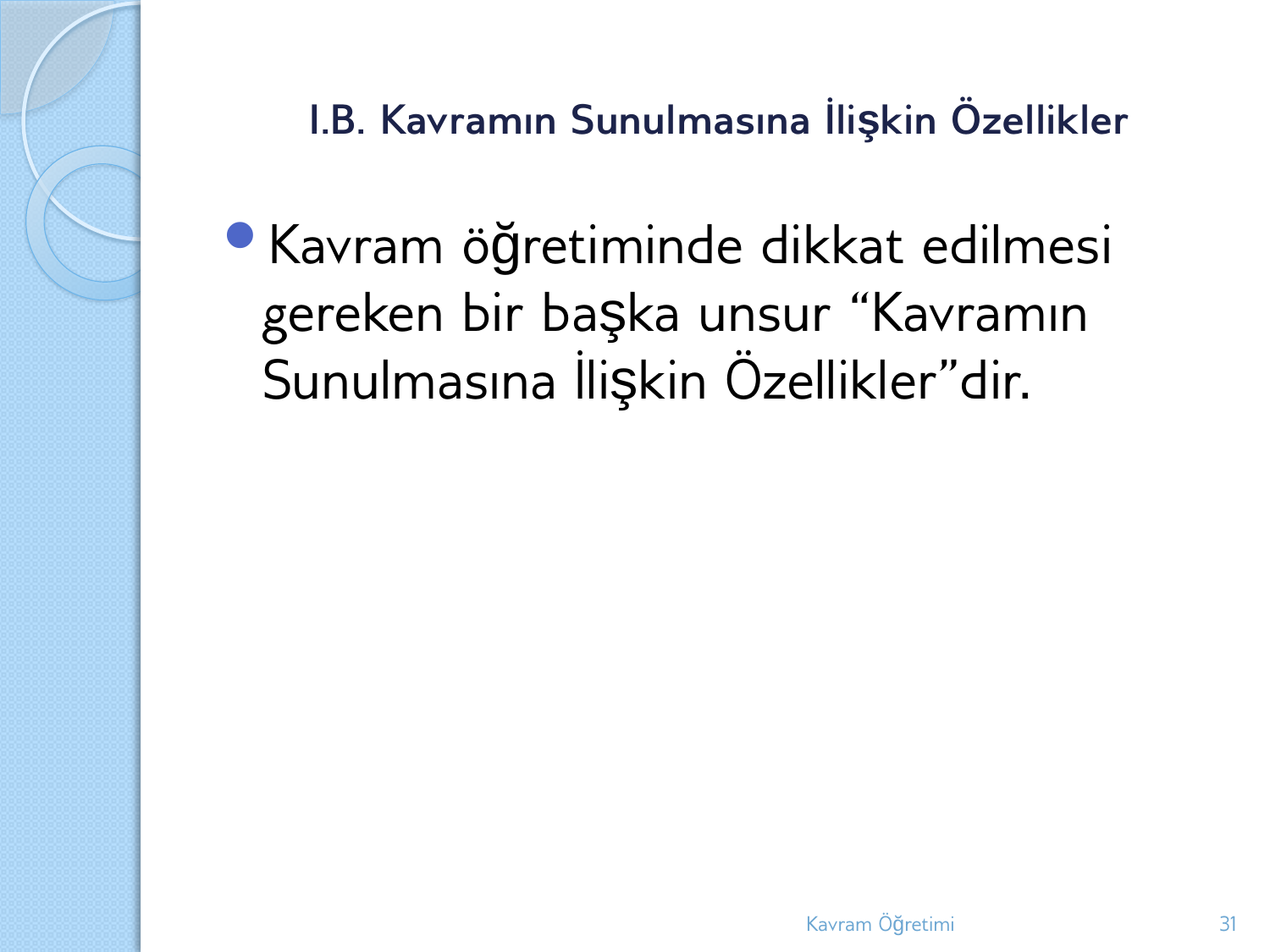

# I.B. Kavramın Sunulmasına İlişkin Özellikler
Kavram öğretiminde dikkat edilmesi gereken bir başka unsur “Kavramın Sunulmasına İlişkin Özellikler”dir.

Kavram Öğretimi
31